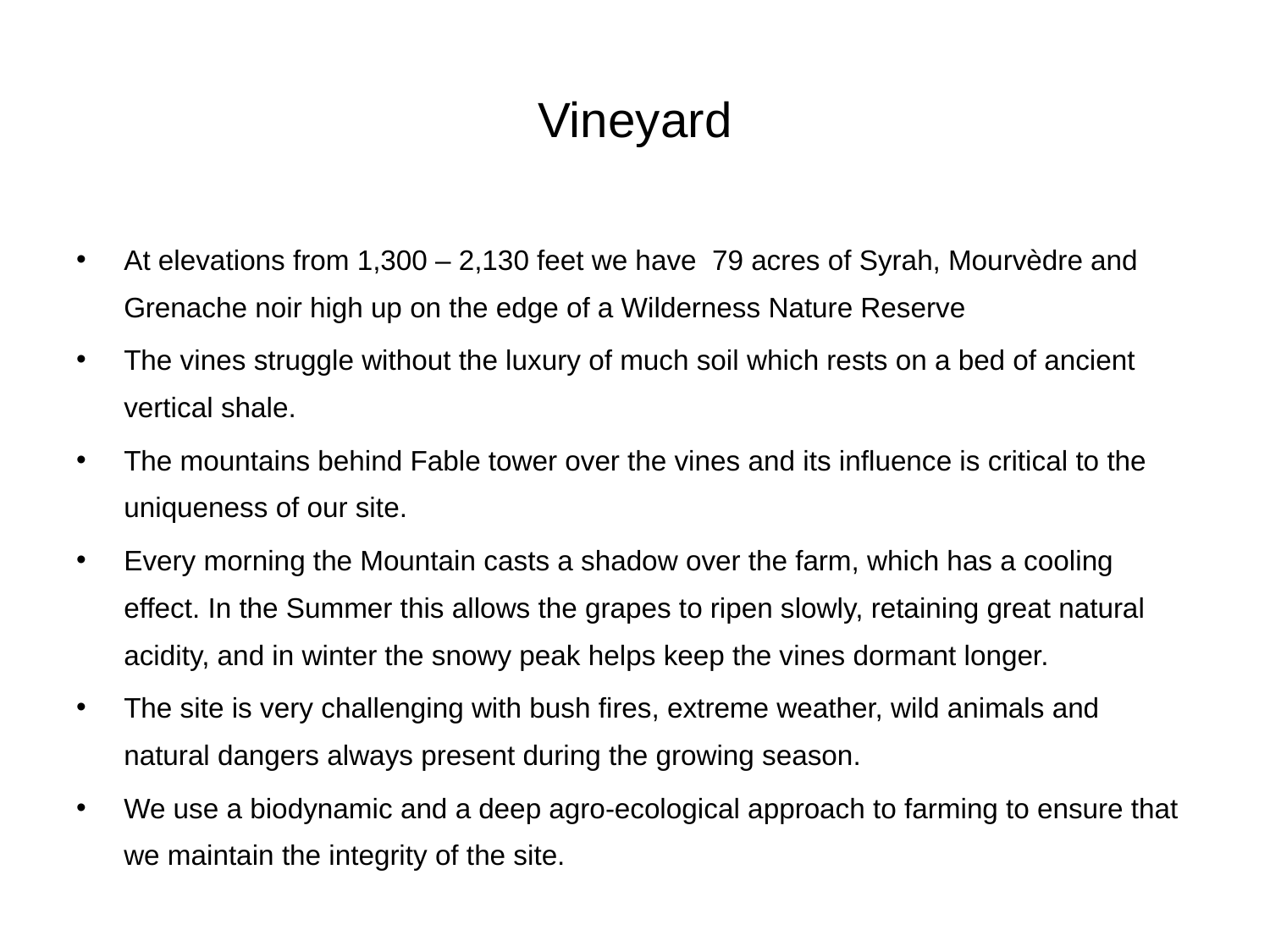

# Vineyard
At elevations from 1,300 – 2,130 feet we have  79 acres of Syrah, Mourvèdre and Grenache noir high up on the edge of a Wilderness Nature Reserve
The vines struggle without the luxury of much soil which rests on a bed of ancient vertical shale.
The mountains behind Fable tower over the vines and its influence is critical to the uniqueness of our site.
Every morning the Mountain casts a shadow over the farm, which has a cooling effect. In the Summer this allows the grapes to ripen slowly, retaining great natural acidity, and in winter the snowy peak helps keep the vines dormant longer.
The site is very challenging with bush fires, extreme weather, wild animals and natural dangers always present during the growing season.
We use a biodynamic and a deep agro-ecological approach to farming to ensure that we maintain the integrity of the site.